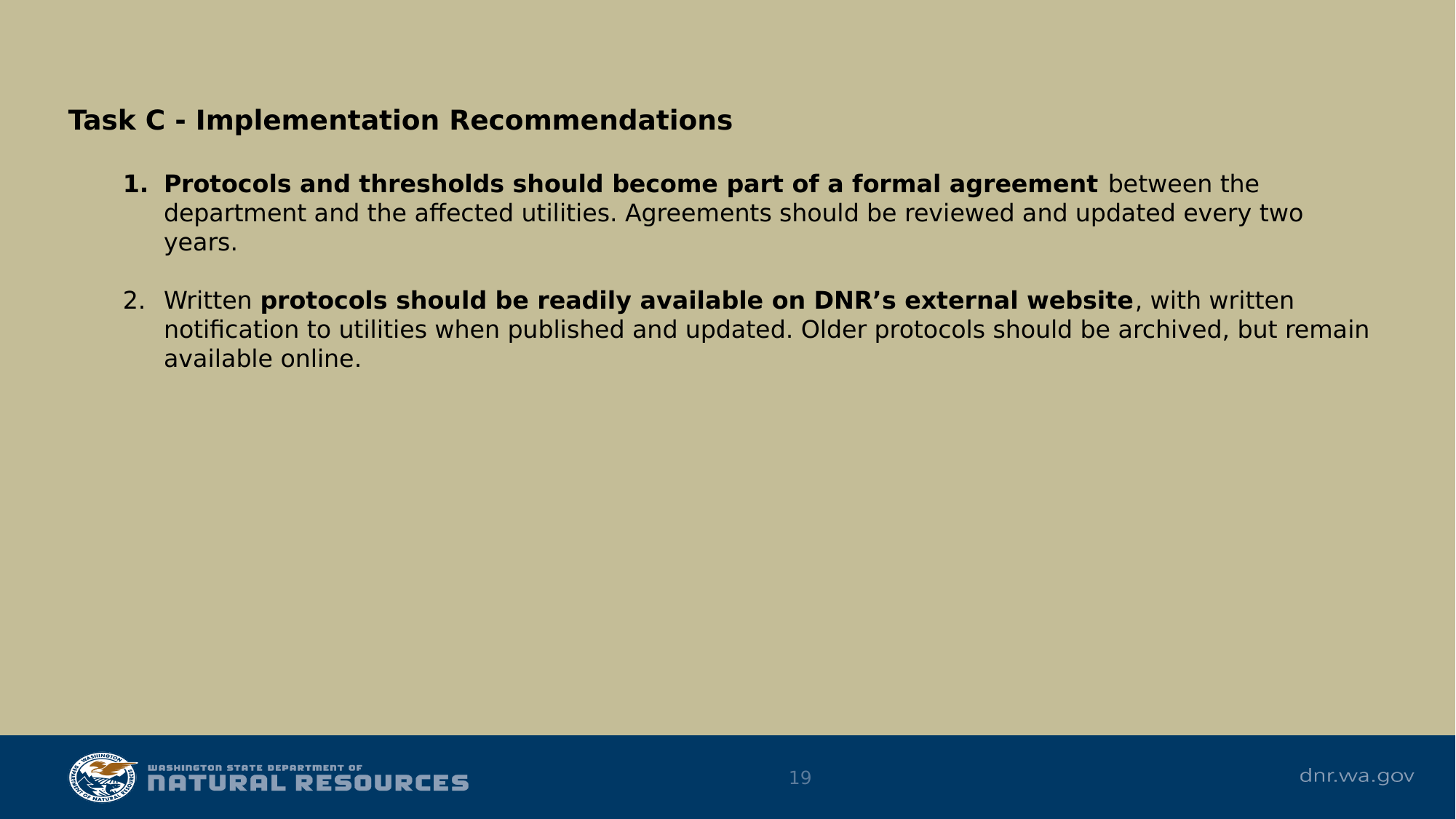

Task C - Implementation Recommendations

Protocols and thresholds should become part of a formal agreement between the department and the affected utilities. Agreements should be reviewed and updated every two years.

Written protocols should be readily available on DNR’s external website, with written notification to utilities when published and updated. Older protocols should be archived, but remain available online.
19